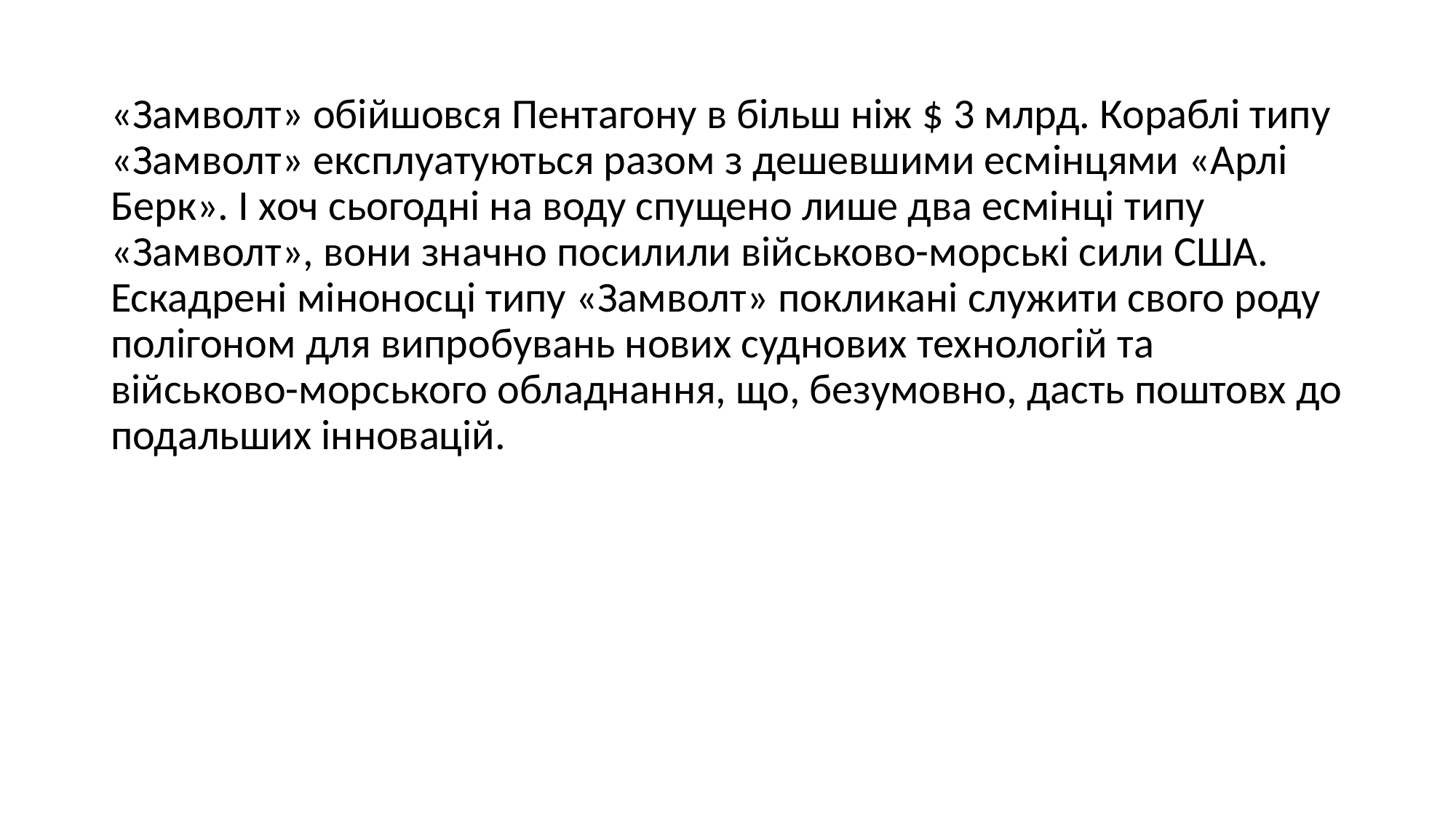

«Замволт» обійшовся Пентагону в більш ніж $ 3 млрд. Кораблі типу «Замволт» експлуатуються разом з дешевшими есмінцями «Арлі Берк». І хоч сьогодні на воду спущено лише два есмінці типу «Замволт», вони значно посилили військово-морські сили США. Ескадрені міноносці типу «Замволт» покликані служити свого роду полігоном для випробувань нових суднових технологій та військово-морського обладнання, що, безумовно, дасть поштовх до подальших інновацій.